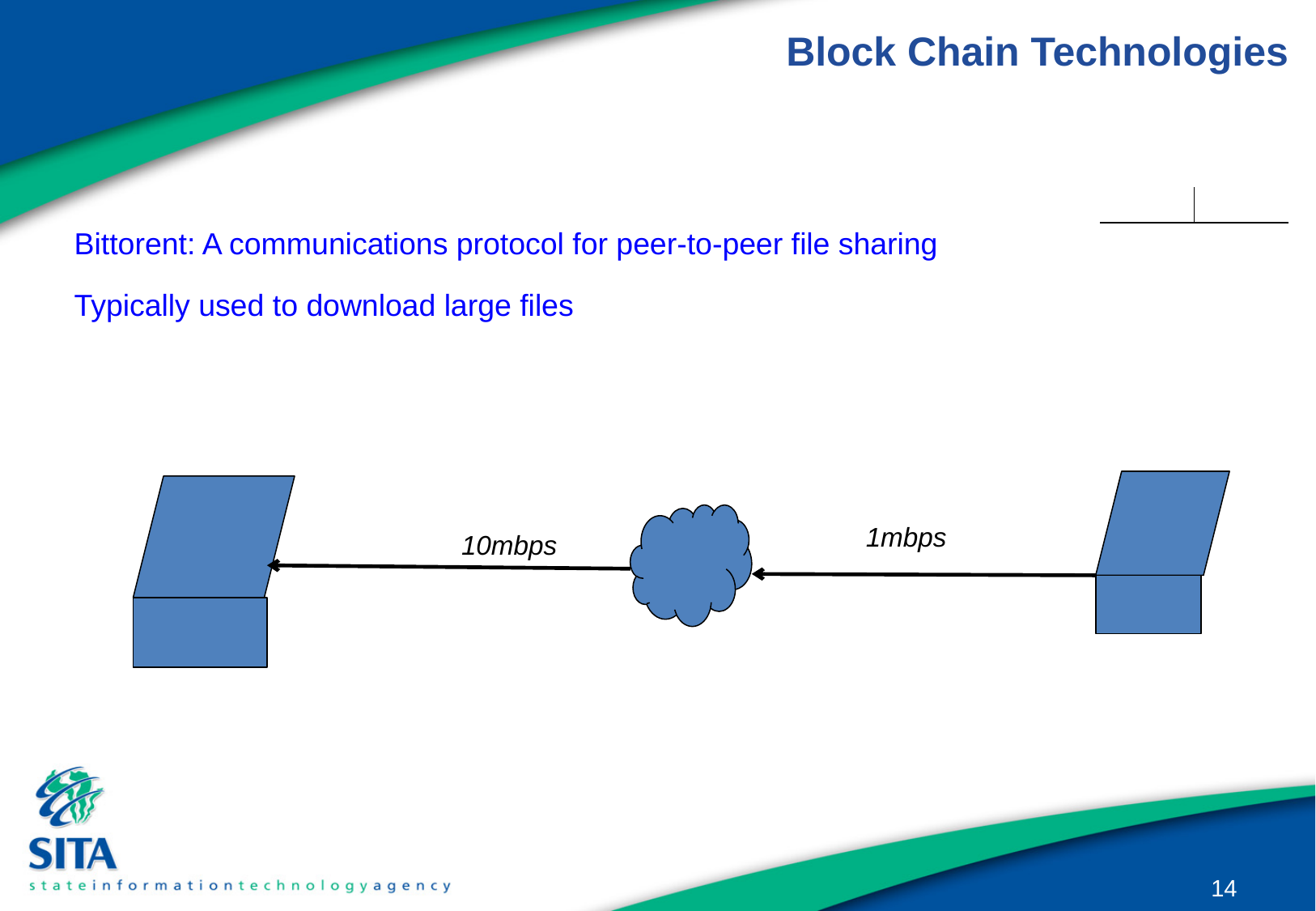

# Block Chain Technologies
Bittorent: A communications protocol for peer-to-peer file sharing
Typically used to download large files

1mbps
10mbps

14